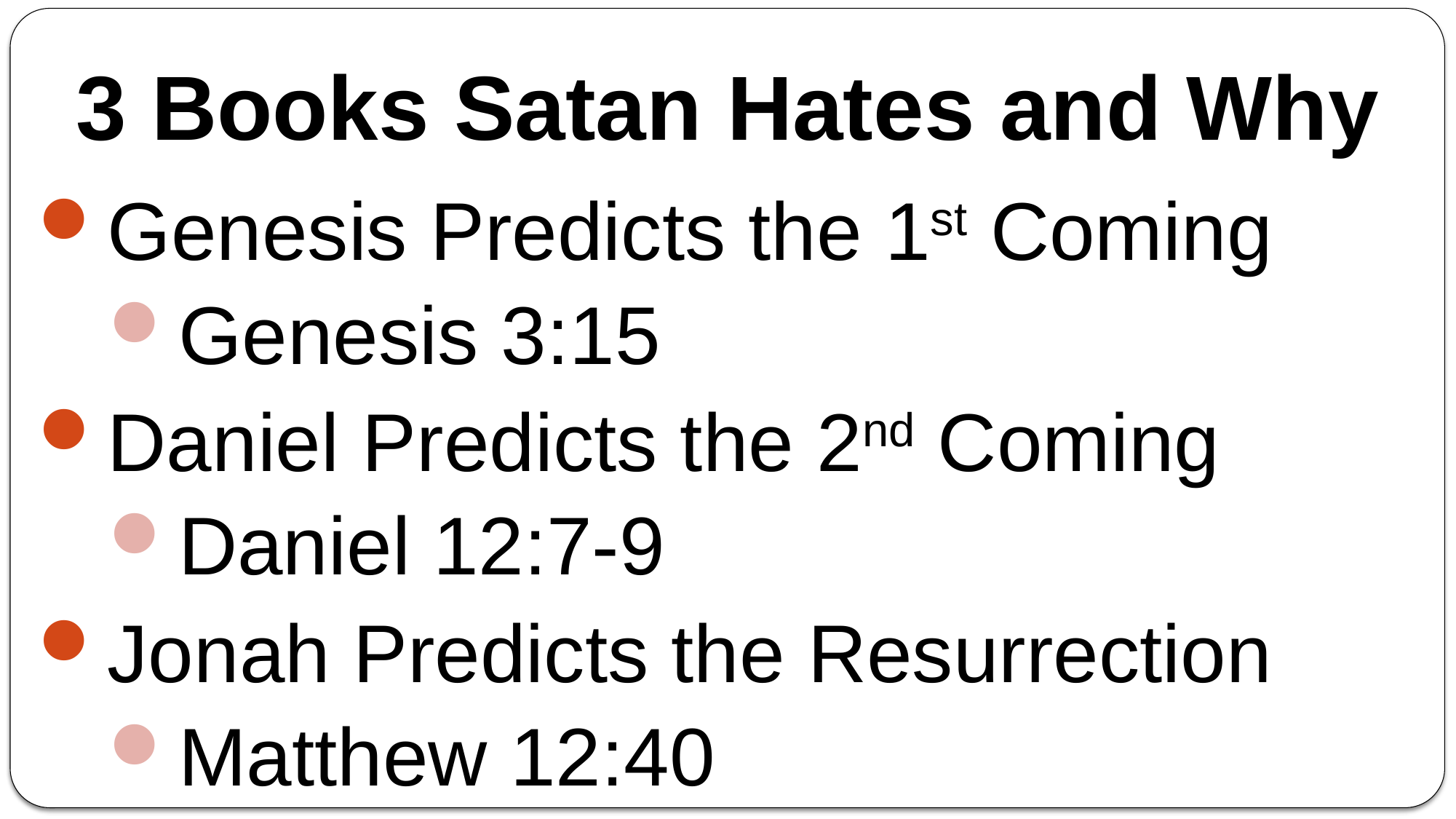

# 3 Books Satan Hates and Why
Genesis Predicts the 1st Coming
Genesis 3:15
Daniel Predicts the 2nd Coming
Daniel 12:7-9
Jonah Predicts the Resurrection
Matthew 12:40